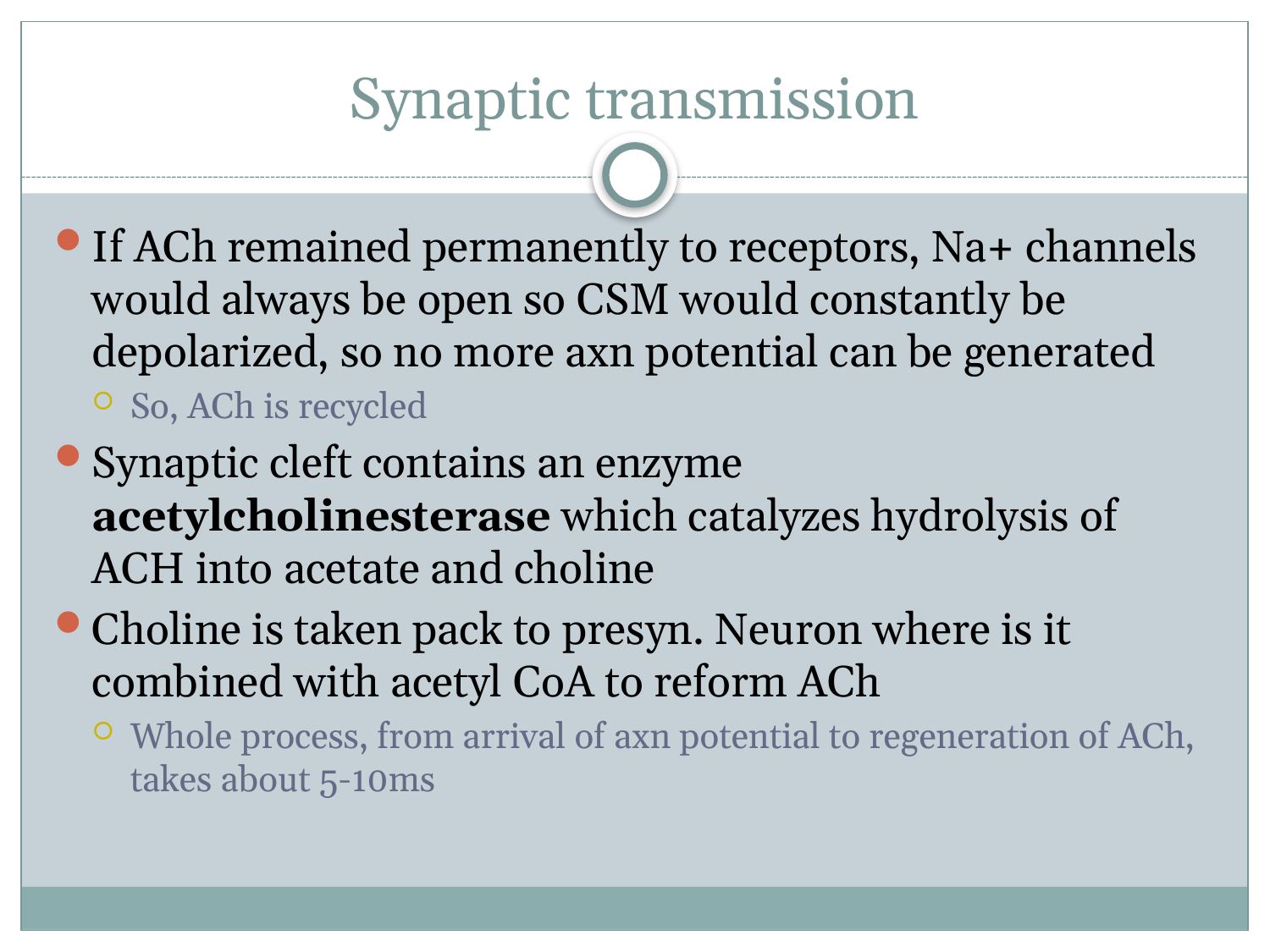

# Synaptic transmission
If ACh remained permanently to receptors, Na+ channels would always be open so CSM would constantly be depolarized, so no more axn potential can be generated
So, ACh is recycled
Synaptic cleft contains an enzyme acetylcholinesterase which catalyzes hydrolysis of ACH into acetate and choline
Choline is taken pack to presyn. Neuron where is it combined with acetyl CoA to reform ACh
Whole process, from arrival of axn potential to regeneration of ACh, takes about 5-10ms